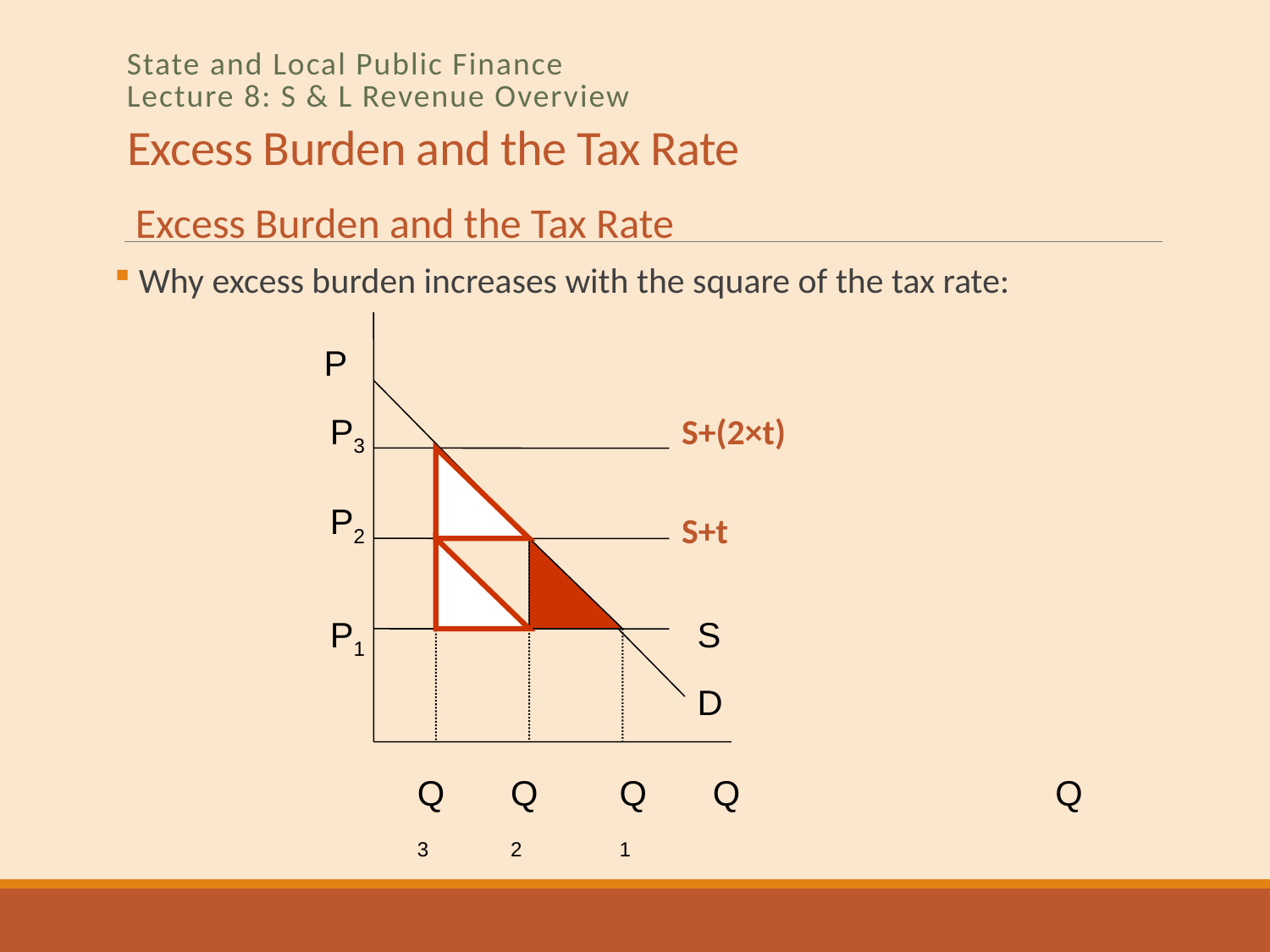

# Excess Burden and the Tax Rate
State and Local Public Finance
Lecture 8: S & L Revenue Overview
Excess Burden and the Tax Rate

P

P3
S+(2×t)

P2
S+t

P1
S

D

Q3
Q2
Q1
Q
Q
 Why excess burden increases with the square of the tax rate: